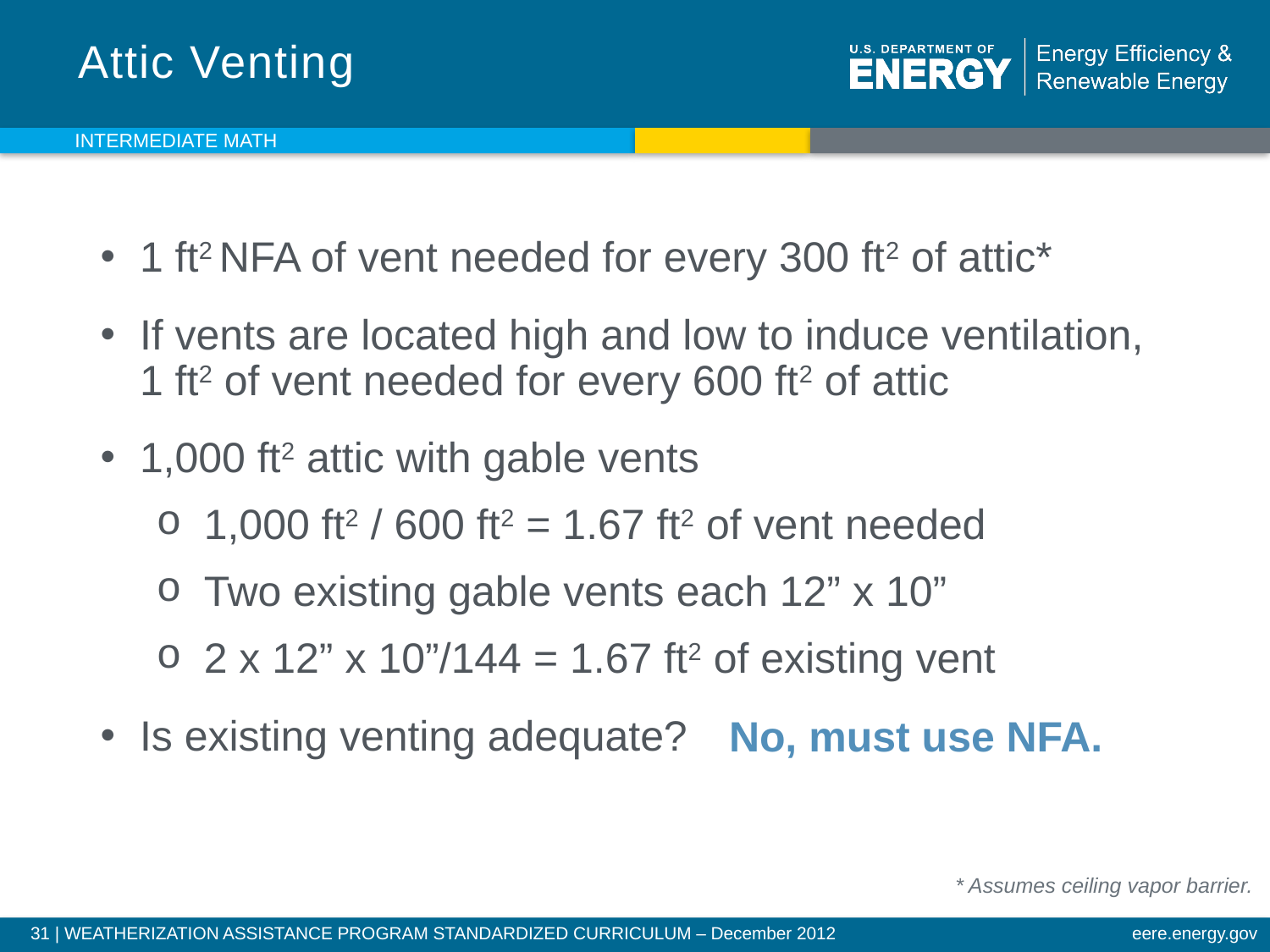

# Attic Venting
INTERMEDIATE MATH
1 ft2 NFA of vent needed for every 300 ft2 of attic*
If vents are located high and low to induce ventilation,
1 ft2 of vent needed for every 600 ft2 of attic
1,000 ft2 attic with gable vents
1,000 ft2 / 600 ft2 = 1.67 ft2 of vent needed
Two existing gable vents each 12” x 10”
2 x 12” x 10”/144 = 1.67 ft2 of existing vent
Is existing venting adequate?
No, must use NFA.
* Assumes ceiling vapor barrier.